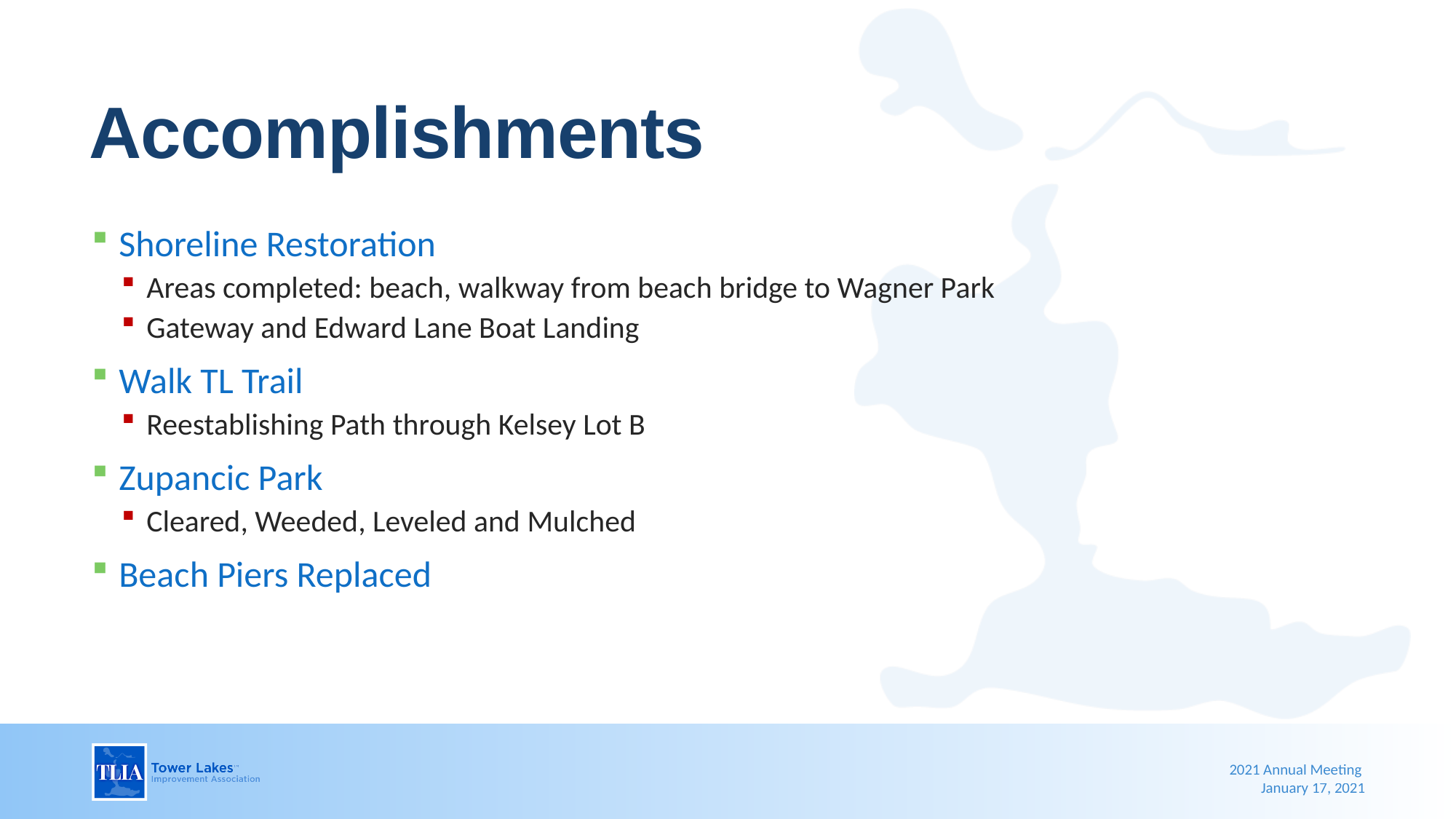

# Accomplishments
Shoreline Restoration
Areas completed: beach, walkway from beach bridge to Wagner Park
Gateway and Edward Lane Boat Landing
Walk TL Trail
Reestablishing Path through Kelsey Lot B
Zupancic Park
Cleared, Weeded, Leveled and Mulched
Beach Piers Replaced